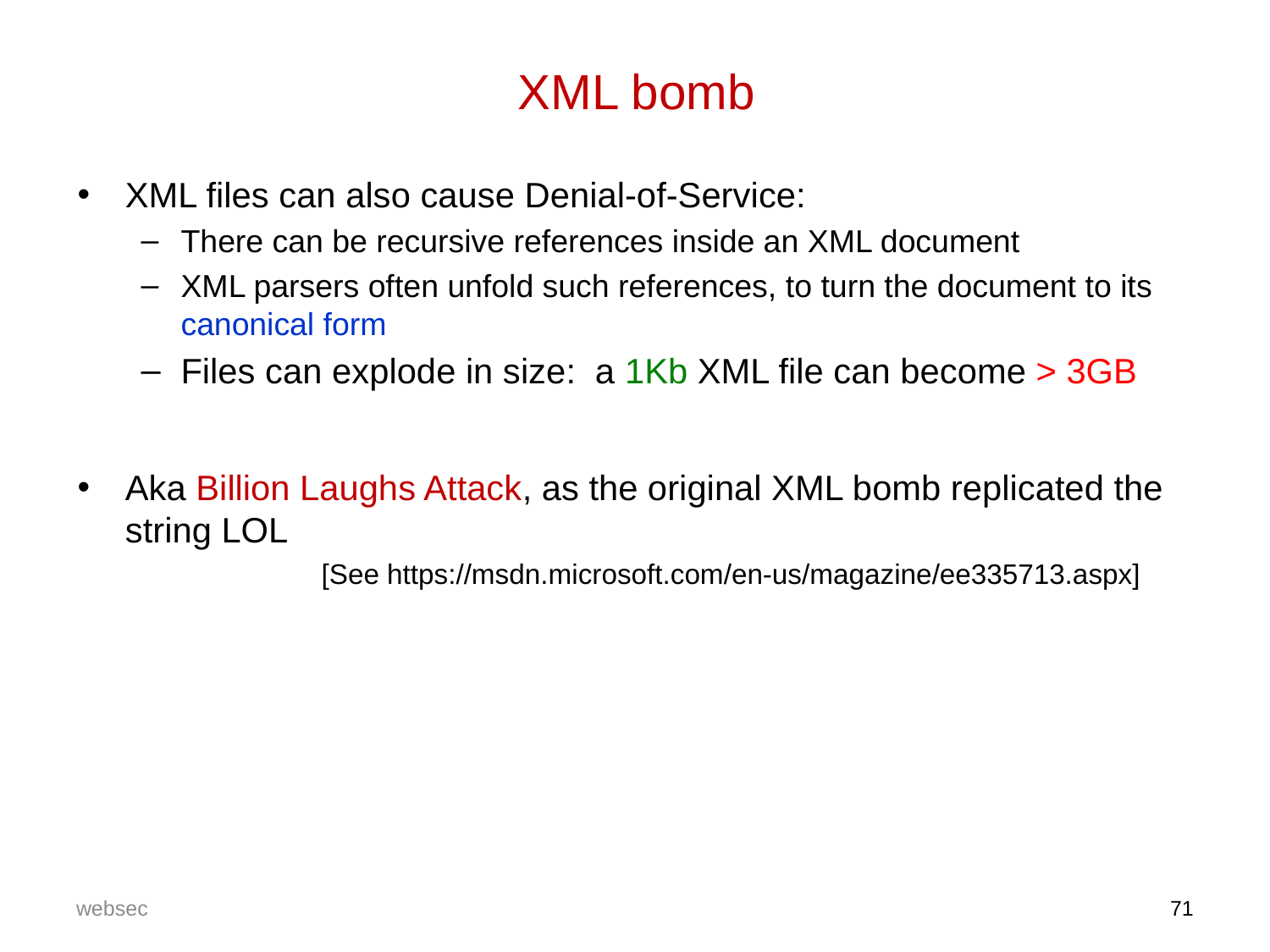

# XML bomb
XML files can also cause Denial-of-Service:
There can be recursive references inside an XML document
XML parsers often unfold such references, to turn the document to its canonical form
Files can explode in size:  a 1Kb XML file can become > 3GB

Aka Billion Laughs Attack, as the original XML bomb replicated the string LOL
                       [See https://msdn.microsoft.com/en-us/magazine/ee335713.aspx]
websec
71